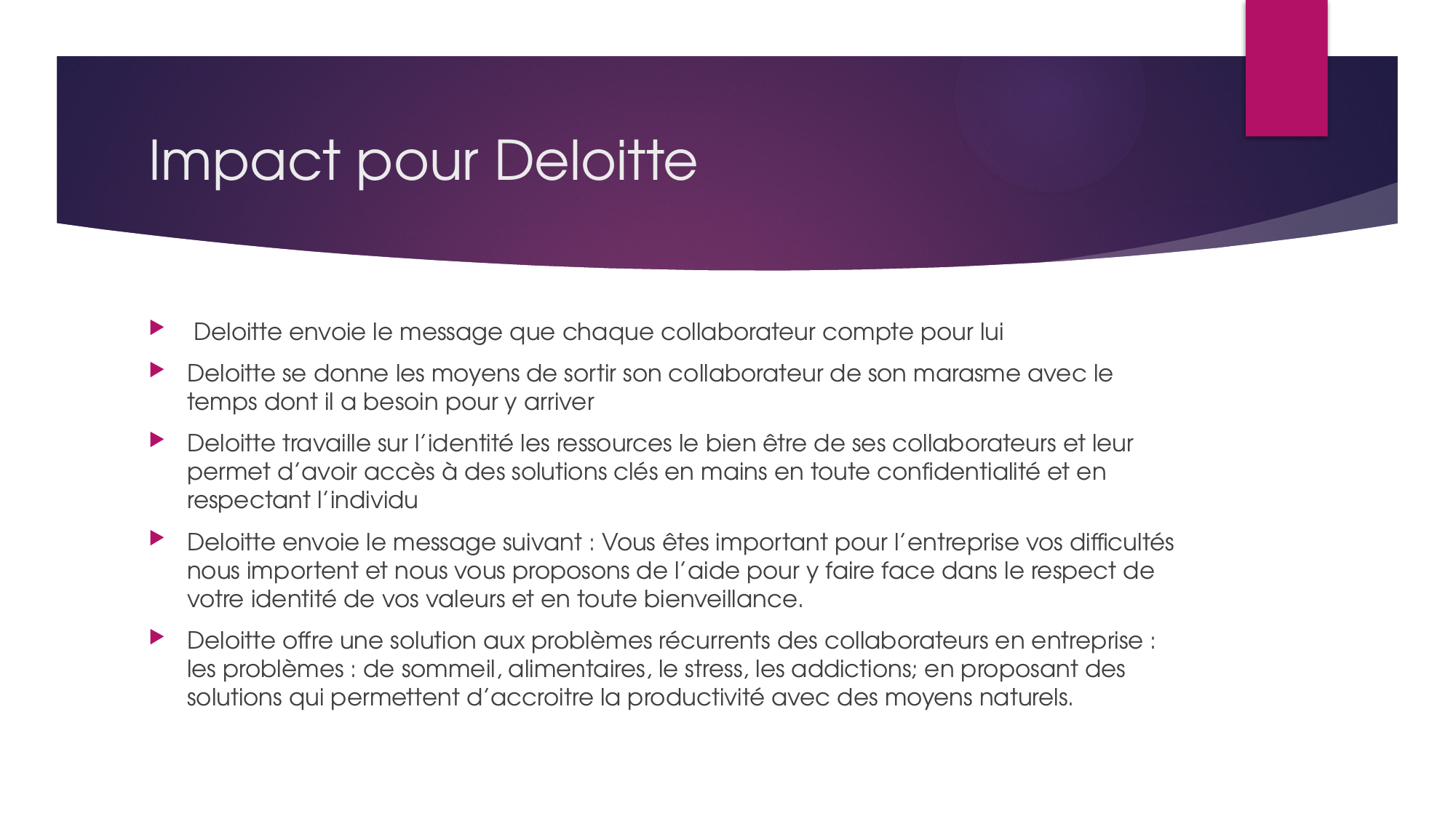

# Impact pour Deloitte
 Deloitte envoie le message que chaque collaborateur compte pour lui
Deloitte se donne les moyens de sortir son collaborateur de son marasme avec le temps dont il a besoin pour y arriver
Deloitte travaille sur l’identité les ressources le bien être de ses collaborateurs et leur permet d’avoir accès à des solutions clés en mains en toute confidentialité et en respectant l’individu
Deloitte envoie le message suivant : Vous êtes important pour l’entreprise vos difficultés nous importent et nous vous proposons de l’aide pour y faire face dans le respect de votre identité de vos valeurs et en toute bienveillance.
Deloitte offre une solution aux problèmes récurrents des collaborateurs en entreprise : les problèmes : de sommeil, alimentaires, le stress, les addictions; en proposant des solutions qui permettent d’accroitre la productivité avec des moyens naturels.